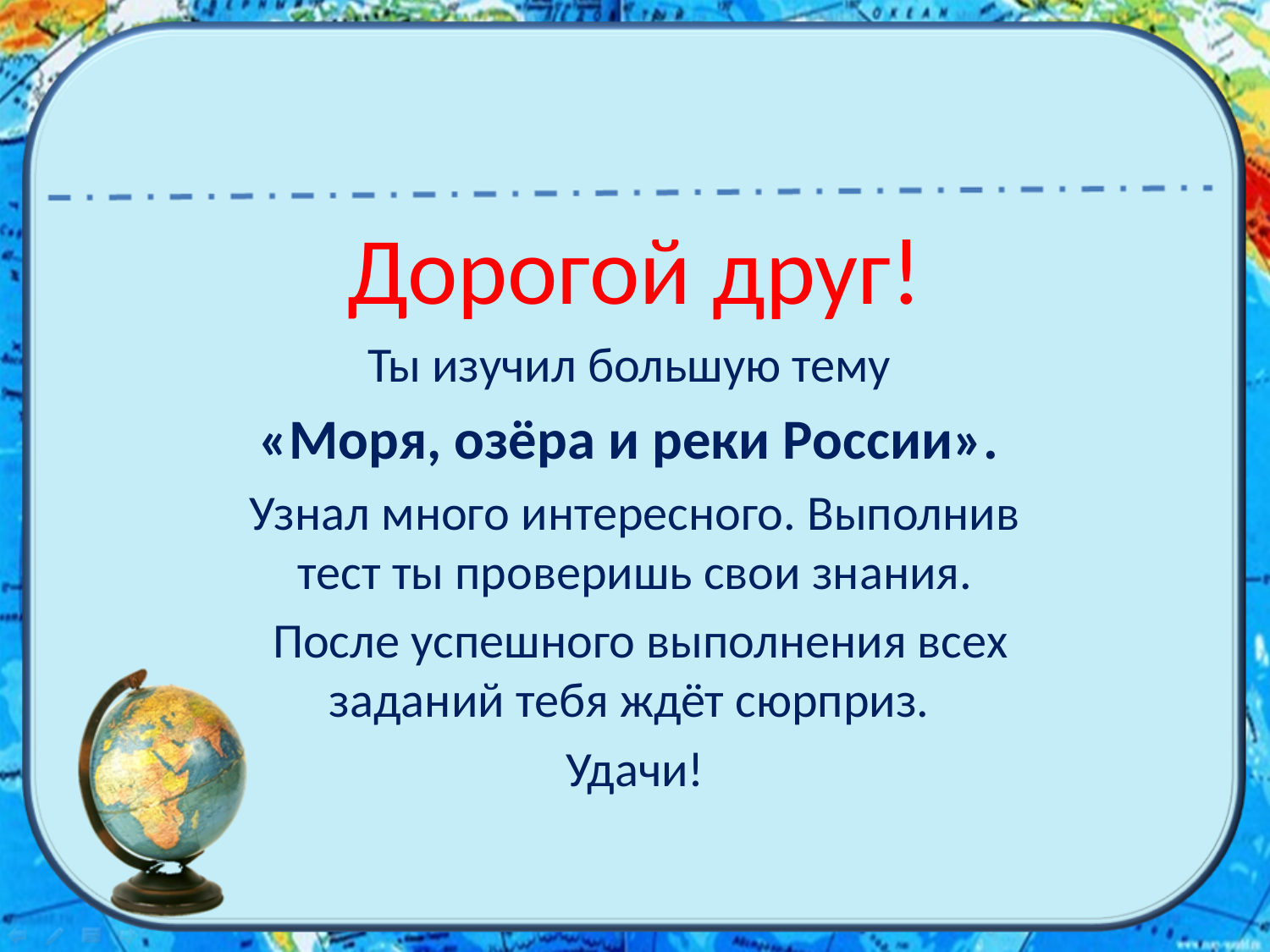

# Дорогой друг!
Ты изучил большую тему
«Моря, озёра и реки России».
Узнал много интересного. Выполнив тест ты проверишь свои знания.
 После успешного выполнения всех заданий тебя ждёт сюрприз.
Удачи!